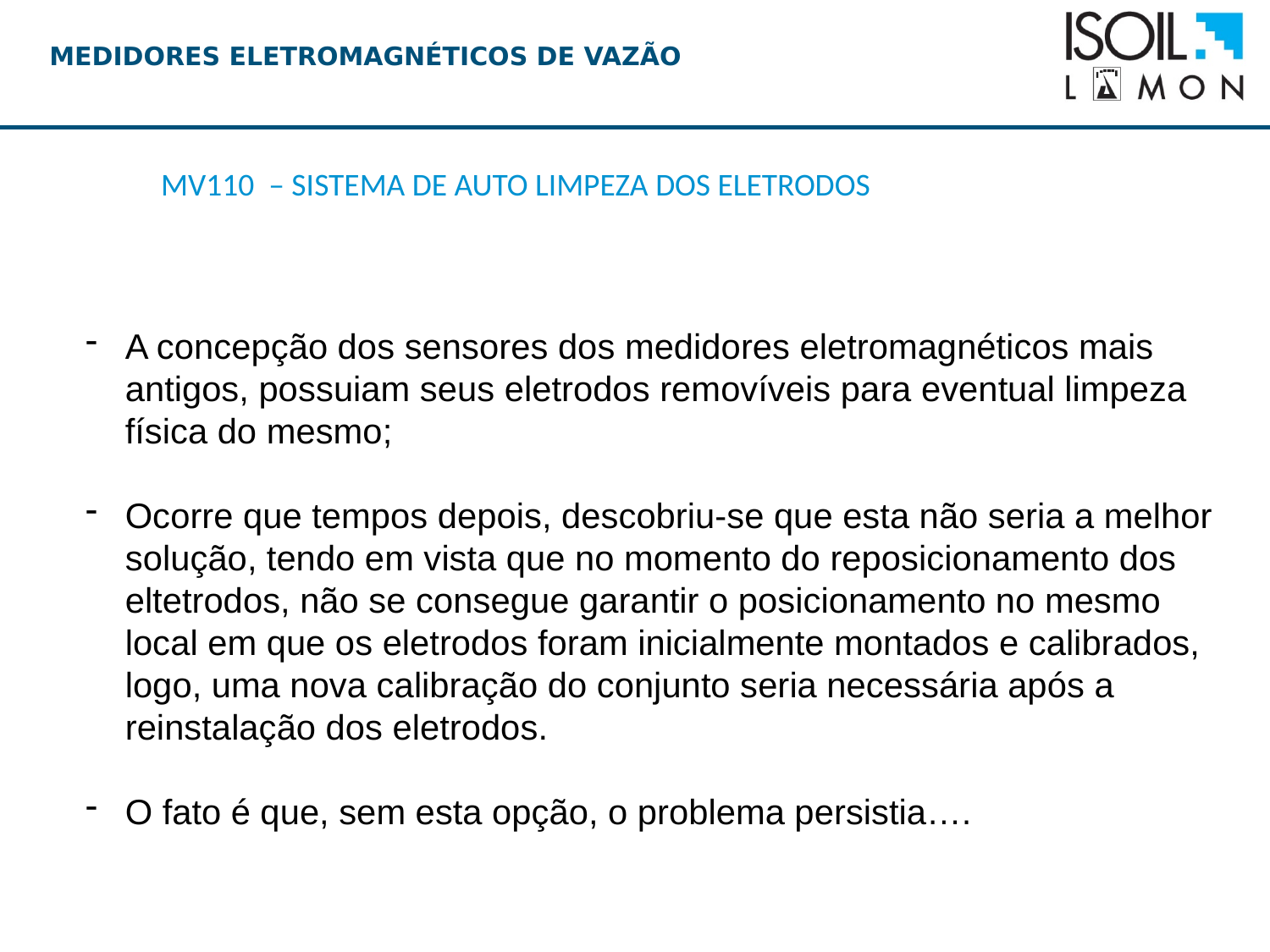

MEDIDORES ELETROMAGNÉTICOS DE VAZÃO
MV110  – SISTEMA DE AUTO LIMPEZA DOS ELETRODOS
A concepção dos sensores dos medidores eletromagnéticos mais antigos, possuiam seus eletrodos removíveis para eventual limpeza física do mesmo;

Ocorre que tempos depois, descobriu-se que esta não seria a melhor solução, tendo em vista que no momento do reposicionamento dos eltetrodos, não se consegue garantir o posicionamento no mesmo local em que os eletrodos foram inicialmente montados e calibrados, logo, uma nova calibração do conjunto seria necessária após a reinstalação dos eletrodos.

O fato é que, sem esta opção, o problema persistia….